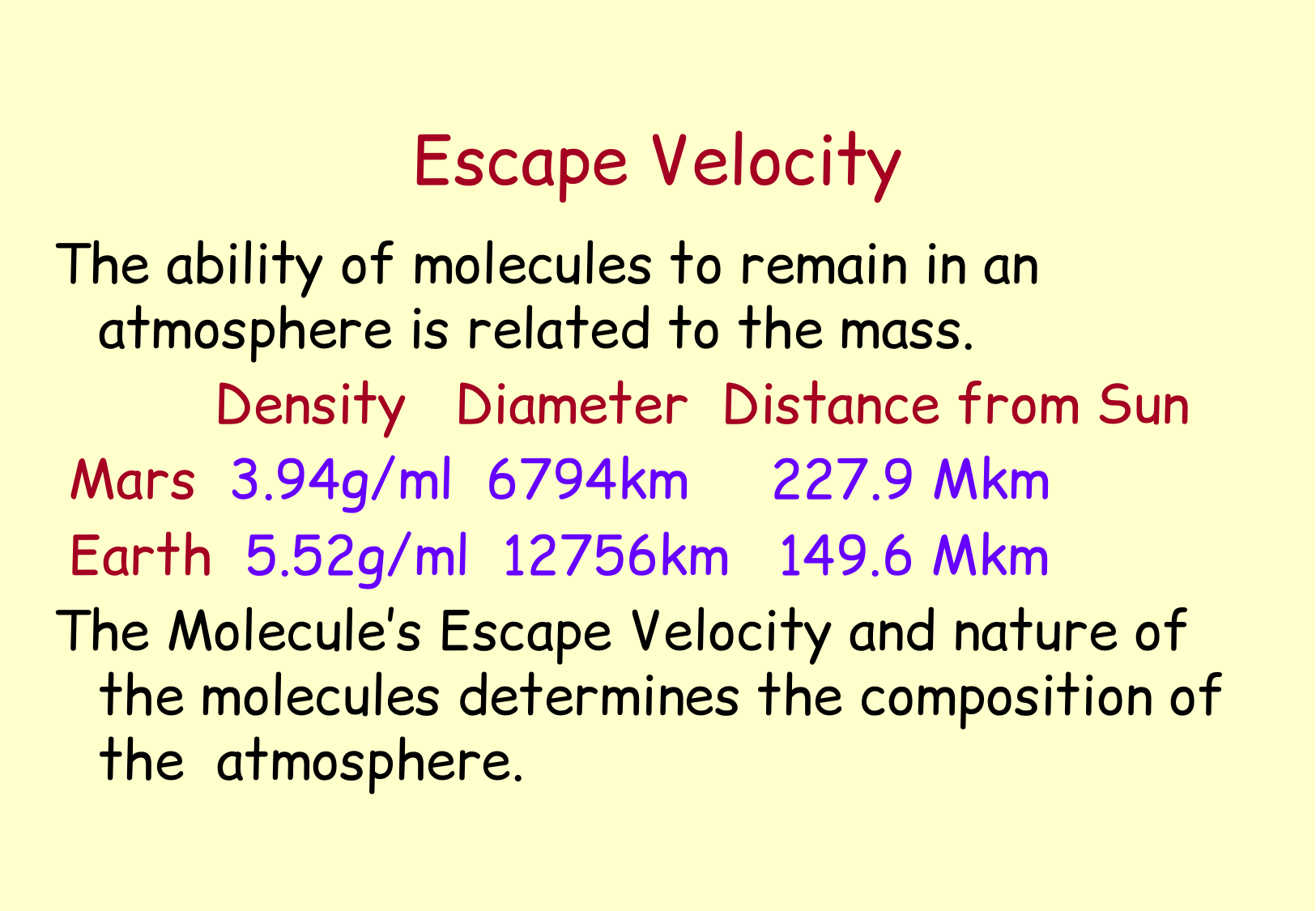

# Escape Velocity
The ability of molecules to remain in an atmosphere is related to the mass.
          Density   Diameter  Distance from Sun
 Mars  3.94g/ml  6794km     227.9 Mkm
 Earth  5.52g/ml  12756km   149.6 Mkm
The Molecule’s Escape Velocity and nature of the molecules determines the composition of the  atmosphere.